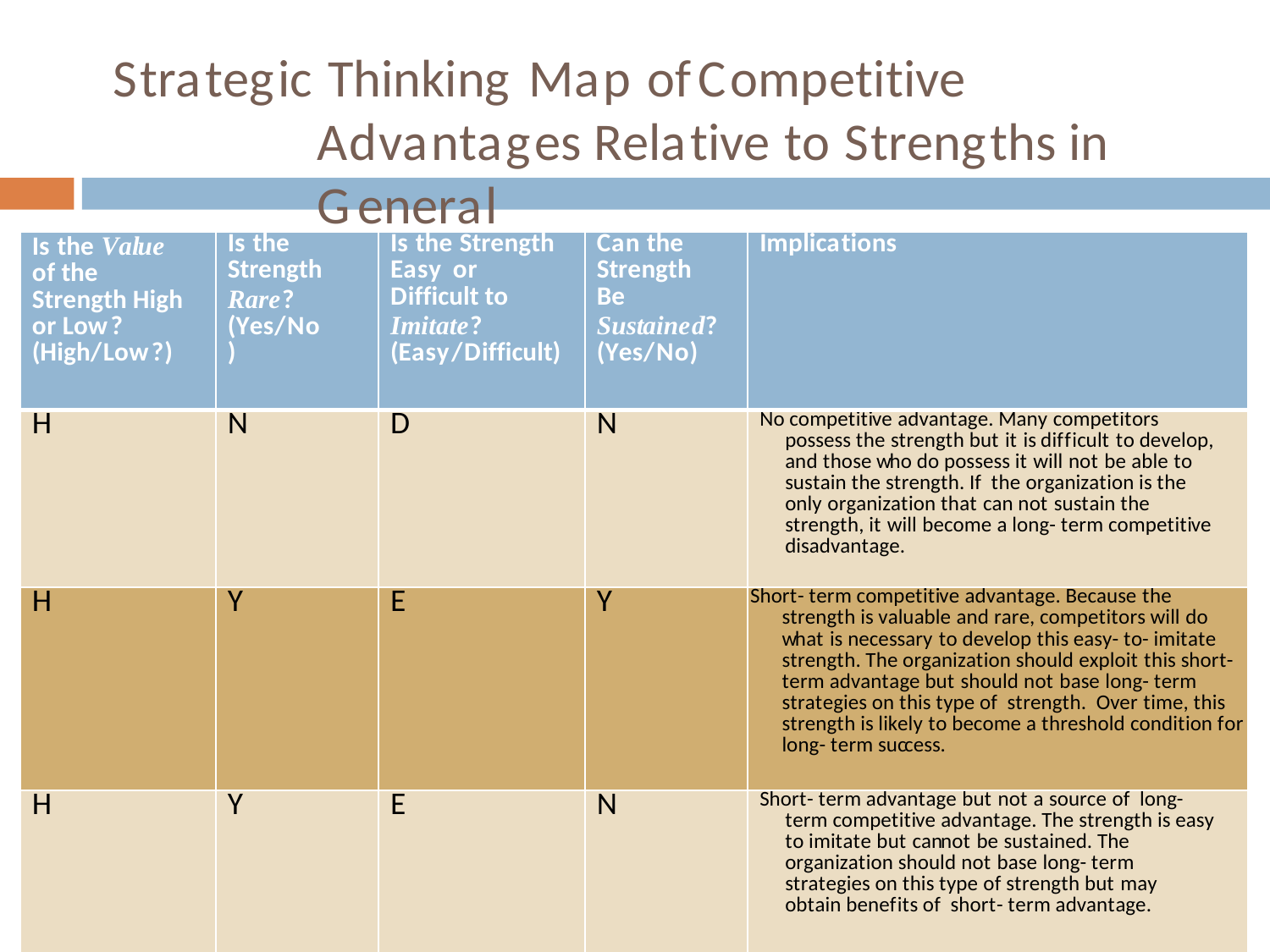

Strategic Thinking Map of	Competitive Advantages Relative to Strengths in General
| Is the Value of the Strength High or Low? (High/Low?) | Is the Strength Rare? (Yes/No) | Is the Strength Easy or Difficult to Imitate? (Easy/Difficult) | Can the Strength Be Sustained? (Yes/No) | Implications |
| --- | --- | --- | --- | --- |
| H | N | D | N | No competitive advantage. Many competitors possess the strength but it is difficult to develop, and those who do possess it will not be able to sustain the strength. If the organization is the only organization that can not sustain the strength, it will become a long- term competitive disadvantage. |
| H | Y | E | Y | Short- term competitive advantage. Because the strength is valuable and rare, competitors will do what is necessary to develop this easy- to- imitate strength. The organization should exploit this short- term advantage but should not base long- term strategies on this type of strength. Over time, this strength is likely to become a threshold condition for long- term success. |
| H | Y | E | N | Short- term advantage but not a source of long- term competitive advantage. The strength is easy to imitate but cannot be sustained. The organization should not base long- term strategies on this type of strength but may obtain benefits of short- term advantage. |